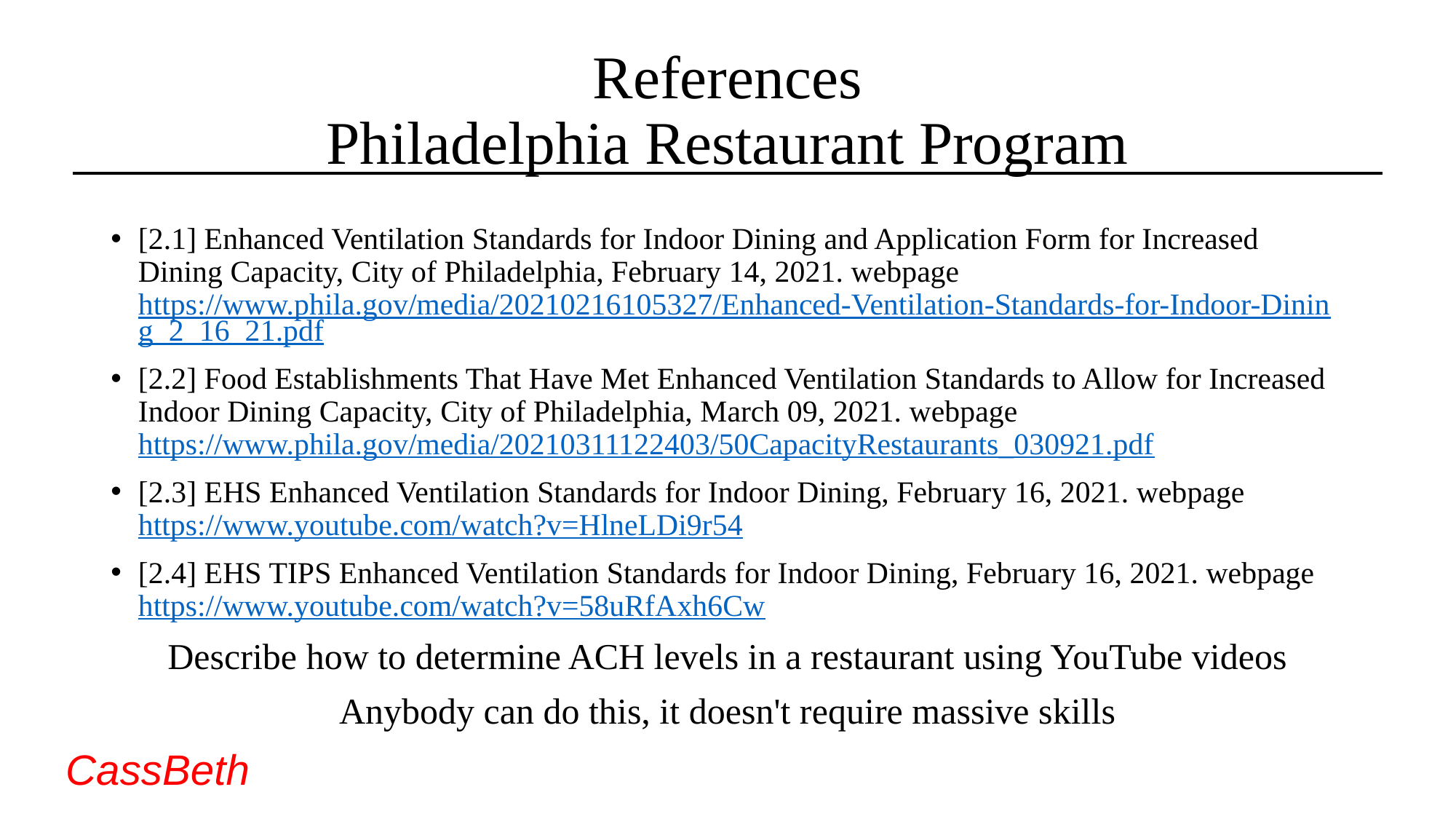

# References Philadelphia Restaurant Program
[2.1] Enhanced Ventilation Standards for Indoor Dining and Application Form for Increased Dining Capacity, City of Philadelphia, February 14, 2021. webpage https://www.phila.gov/media/20210216105327/Enhanced-Ventilation-Standards-for-Indoor-Dining_2_16_21.pdf
[2.2] Food Establishments That Have Met Enhanced Ventilation Standards to Allow for Increased Indoor Dining Capacity, City of Philadelphia, March 09, 2021. webpage https://www.phila.gov/media/20210311122403/50CapacityRestaurants_030921.pdf
[2.3] EHS Enhanced Ventilation Standards for Indoor Dining, February 16, 2021. webpage https://www.youtube.com/watch?v=HlneLDi9r54
[2.4] EHS TIPS Enhanced Ventilation Standards for Indoor Dining, February 16, 2021. webpage https://www.youtube.com/watch?v=58uRfAxh6Cw
Describe how to determine ACH levels in a restaurant using YouTube videos
Anybody can do this, it doesn't require massive skills